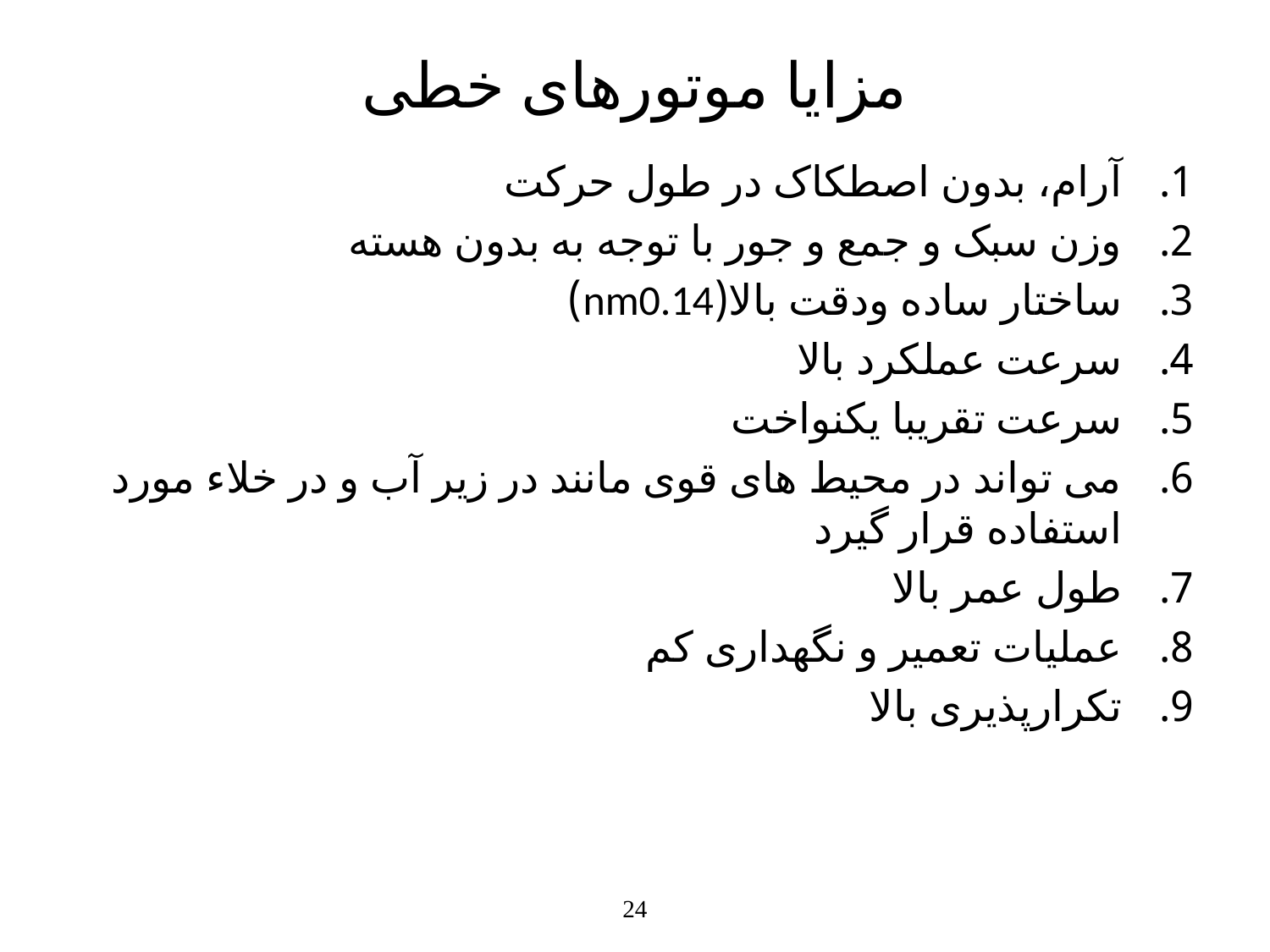

# مزایا موتورهای خطی
آرام، بدون اصطکاک در طول حرکت
وزن سبک و جمع و جور با توجه به بدون هسته
ساختار ساده ودقت بالا(nm0.14)
سرعت عملکرد بالا
سرعت تقریبا یکنواخت
می تواند در محیط های قوی مانند در زیر آب و در خلاء مورد استفاده قرار گیرد
طول عمر بالا
عملیات تعمیر و نگهداری کم
تکرارپذیری بالا

24